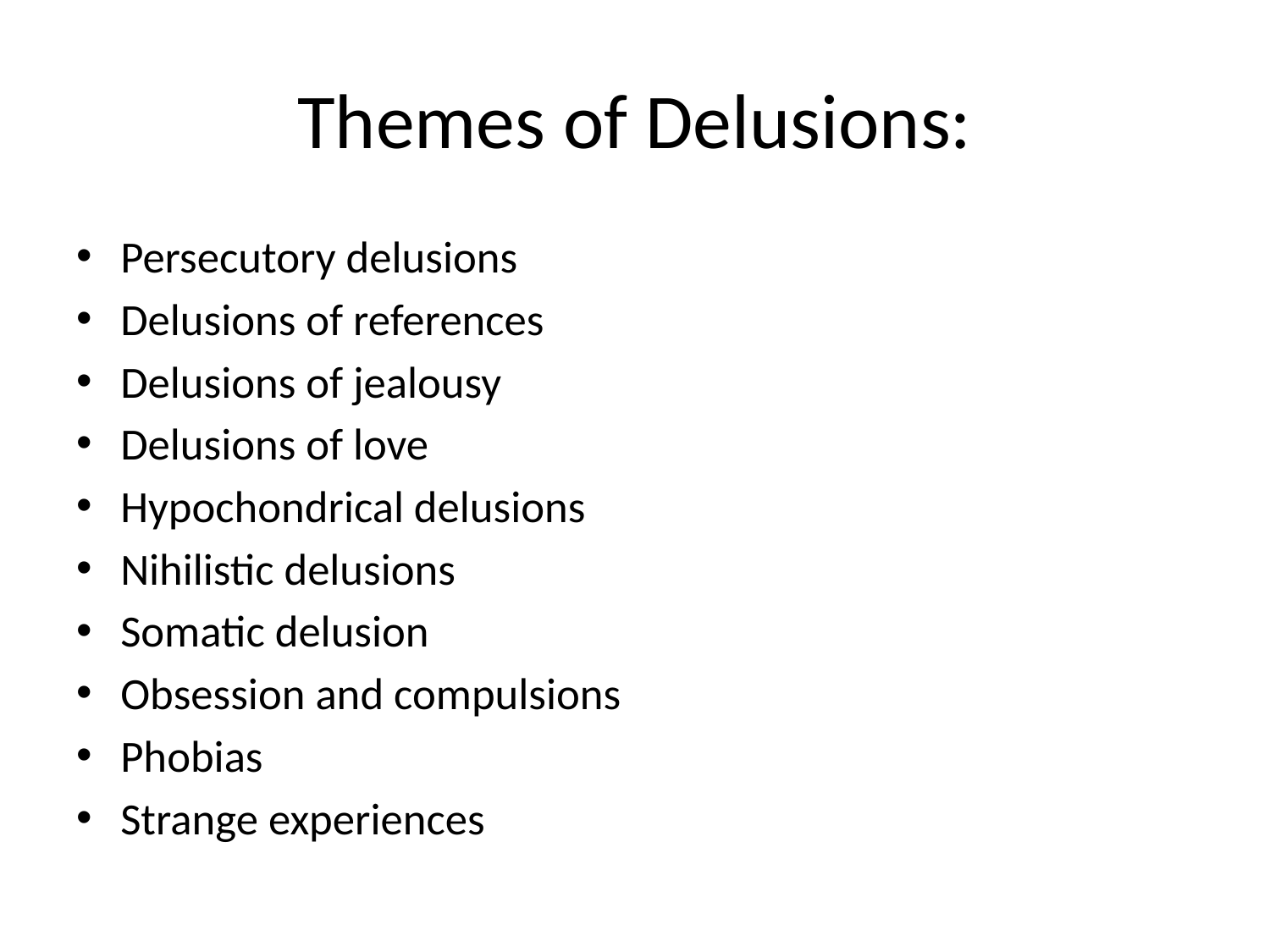

# Themes of Delusions:
Persecutory delusions
Delusions of references
Delusions of jealousy
Delusions of love
Hypochondrical delusions
Nihilistic delusions
Somatic delusion
Obsession and compulsions
Phobias
Strange experiences